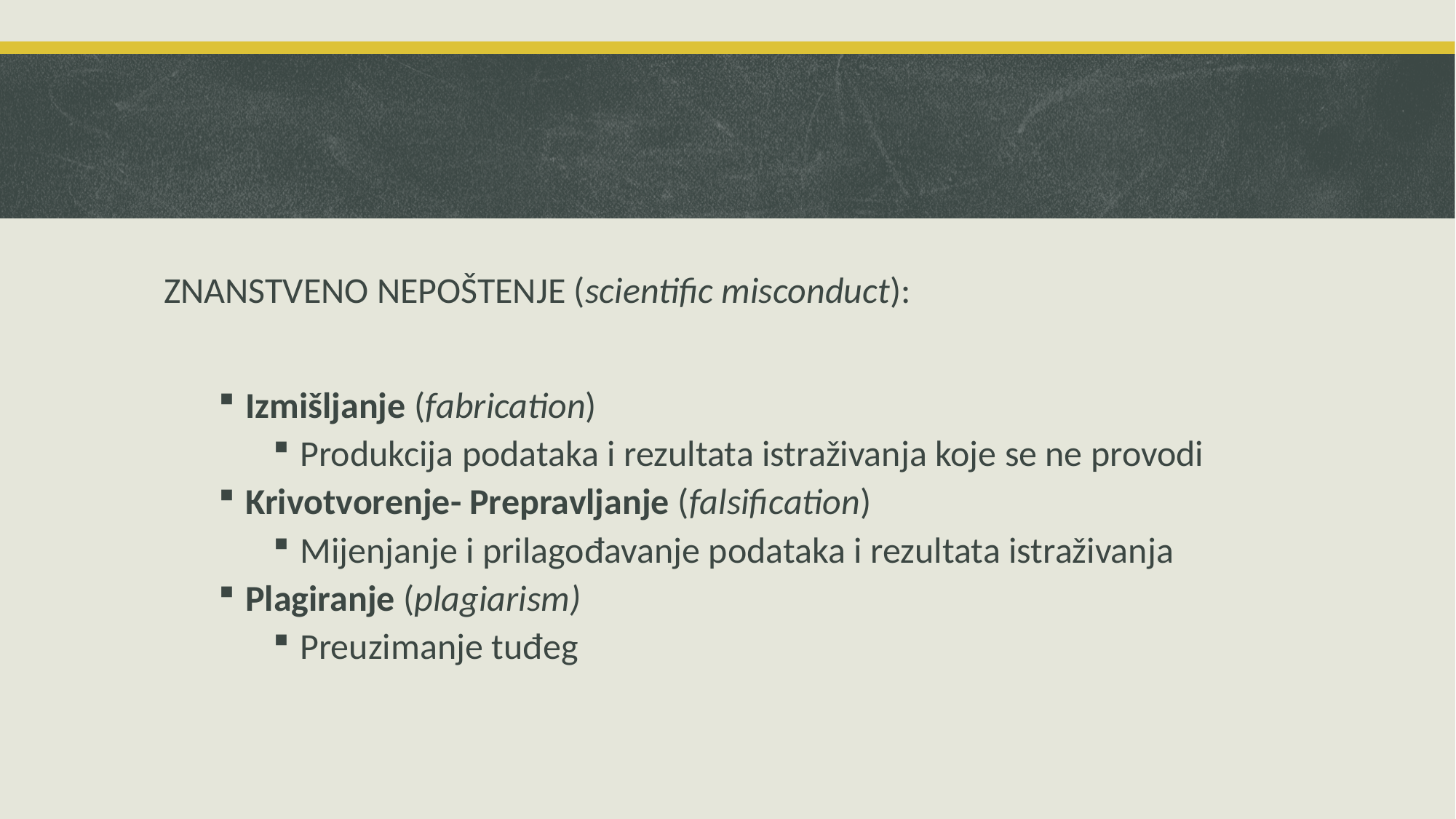

ZNANSTVENO NEPOŠTENJE (scientific misconduct):

Izmišljanje (fabrication)
Produkcija podataka i rezultata istraživanja koje se ne provodi
Krivotvorenje- Prepravljanje (falsification)
Mijenjanje i prilagođavanje podataka i rezultata istraživanja
Plagiranje (plagiarism)
Preuzimanje tuđeg